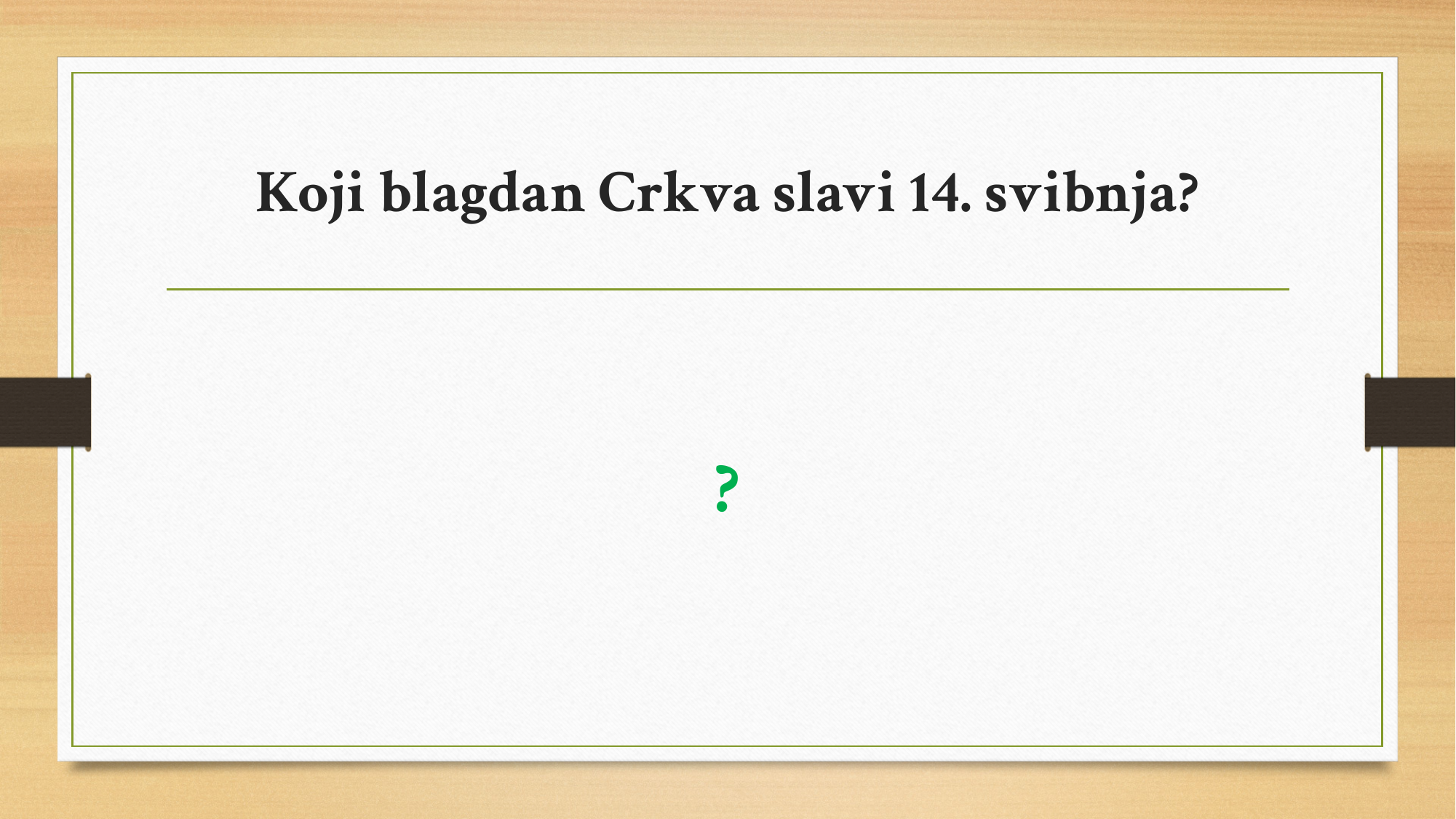

# Koji blagdan Crkva slavi 14. svibnja?

?